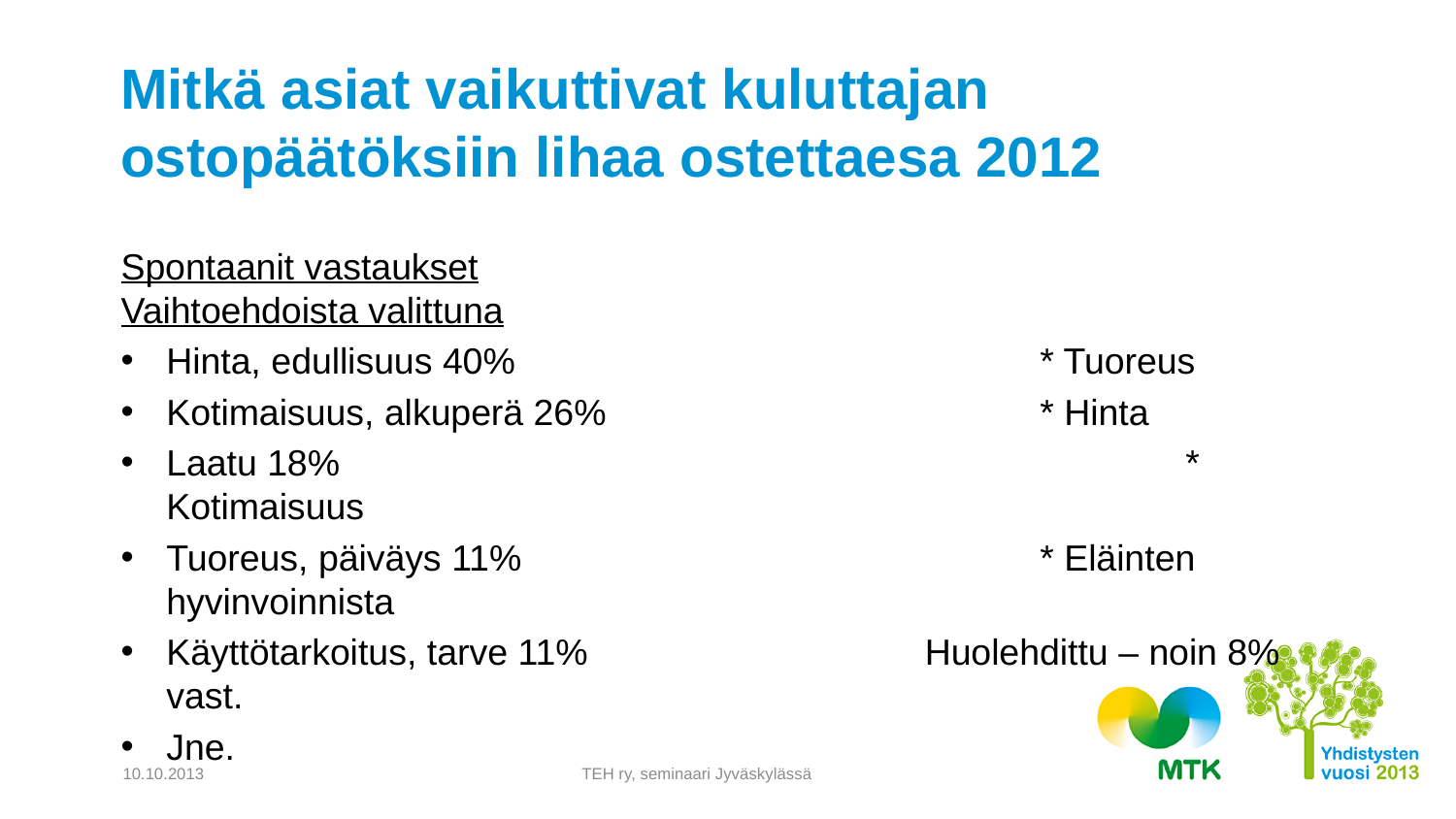

# Mitkä asiat vaikuttivat kuluttajan ostopäätöksiin lihaa ostettaesa 2012
Spontaanit vastaukset					Vaihtoehdoista valittuna
Hinta, edullisuus 40% 				* Tuoreus
Kotimaisuus, alkuperä 26%			* Hinta
Laatu 18%						* Kotimaisuus
Tuoreus, päiväys 11%				* Eläinten hyvinvoinnista
Käyttötarkoitus, tarve 11%			   Huolehdittu – noin 8% vast.
Jne.
Hyvinvointia ei kysytty.      (TNS – liha-ala 2012)
TEH ry, seminaari Jyväskylässä
10.10.2013